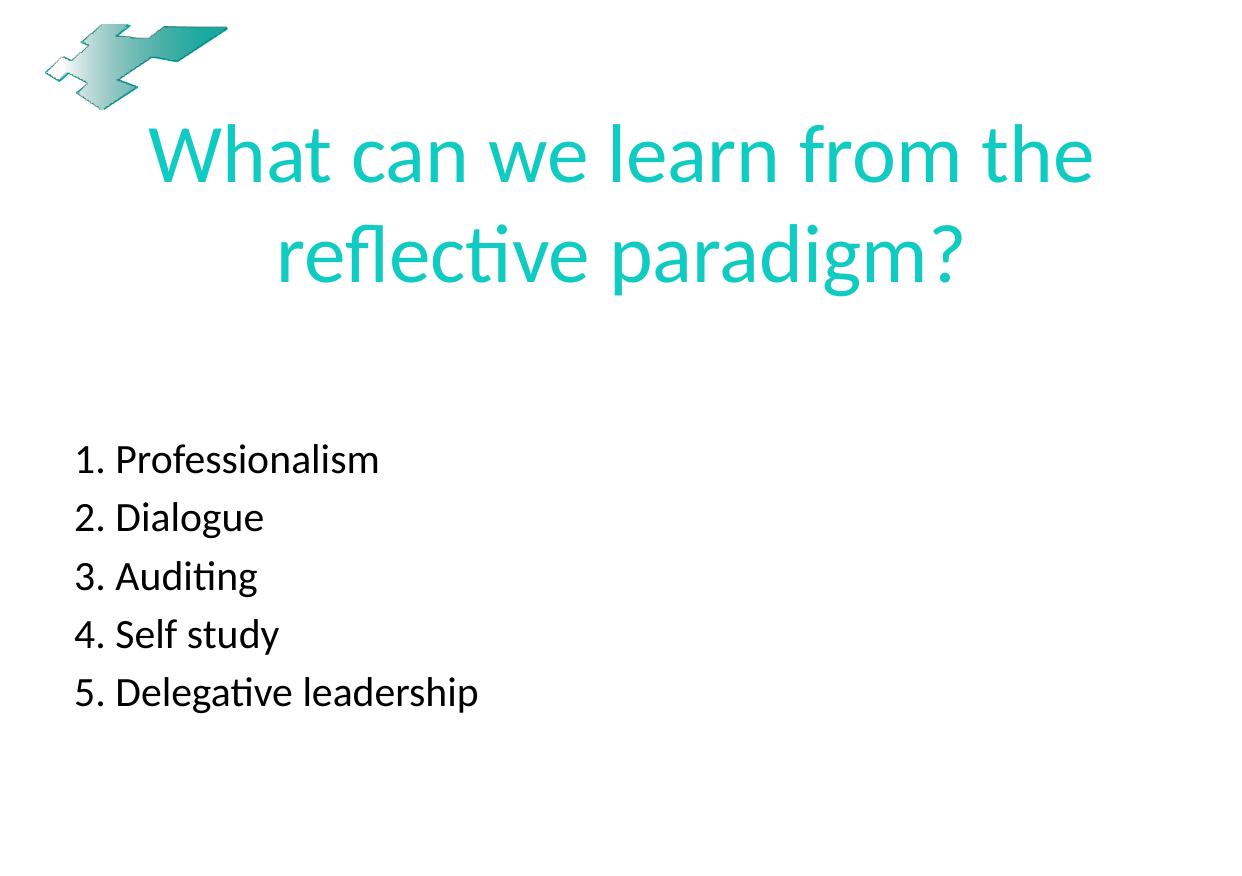

# What can we learn from the reflective paradigm?

1. Professionalism
2. Dialogue
3. Auditing
4. Self study
5. Delegative leadership